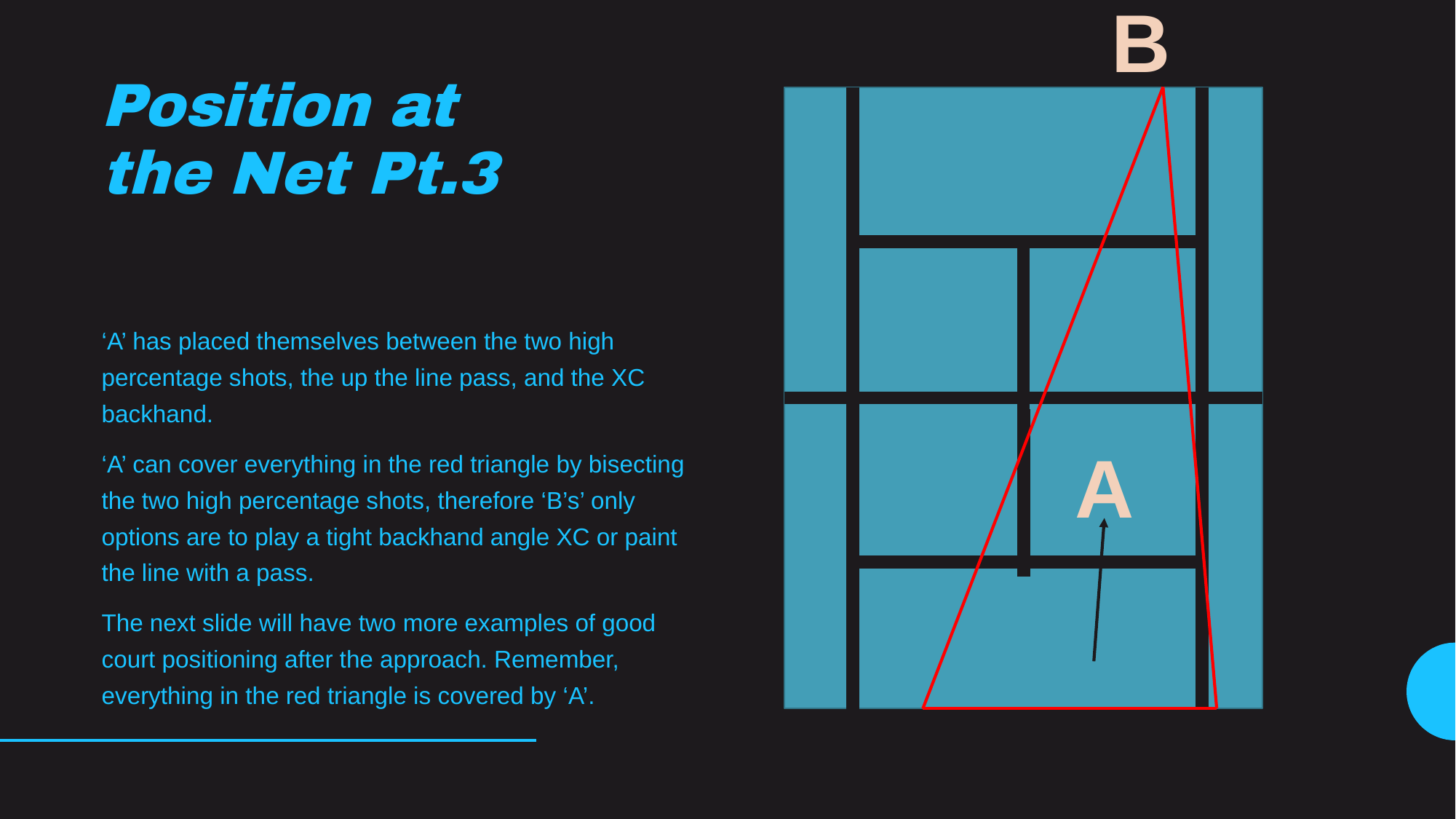

B
# Position at the Net Pt.3

‘A’ has placed themselves between the two high percentage shots, the up the line pass, and the XC backhand.
‘A’ can cover everything in the red triangle by bisecting the two high percentage shots, therefore ‘B’s’ only options are to play a tight backhand angle XC or paint the line with a pass.
The next slide will have two more examples of good court positioning after the approach. Remember, everything in the red triangle is covered by ‘A’.
A